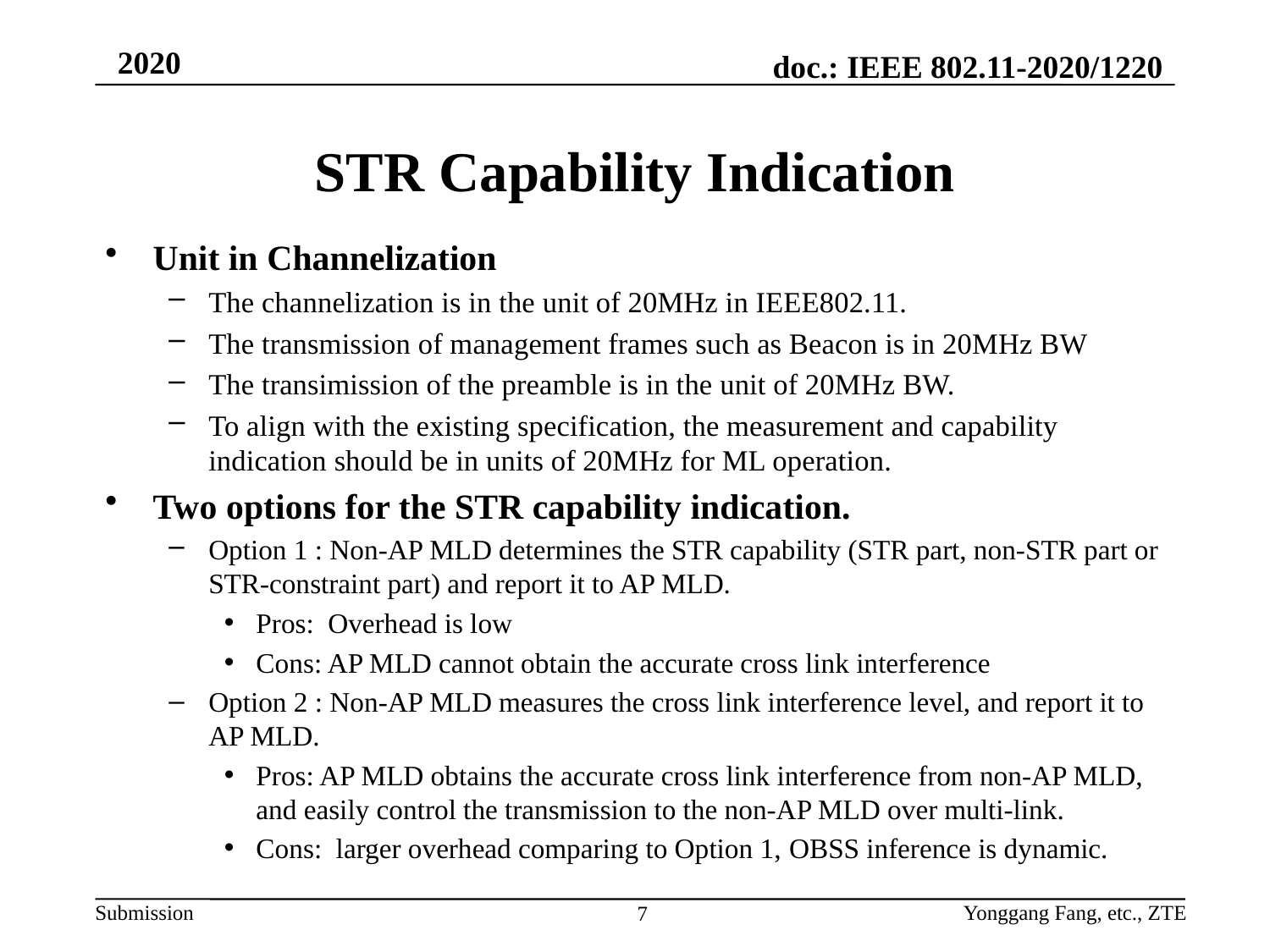

# STR Capability Indication
Unit in Channelization
The channelization is in the unit of 20MHz in IEEE802.11.
The transmission of management frames such as Beacon is in 20MHz BW
The transimission of the preamble is in the unit of 20MHz BW.
To align with the existing specification, the measurement and capability indication should be in units of 20MHz for ML operation.
Two options for the STR capability indication.
Option 1 : Non-AP MLD determines the STR capability (STR part, non-STR part or STR-constraint part) and report it to AP MLD.
Pros:  Overhead is low
Cons: AP MLD cannot obtain the accurate cross link interference
Option 2 : Non-AP MLD measures the cross link interference level, and report it to AP MLD.
Pros: AP MLD obtains the accurate cross link interference from non-AP MLD, and easily control the transmission to the non-AP MLD over multi-link.
Cons:  larger overhead comparing to Option 1, OBSS inference is dynamic.

Yonggang Fang, etc., ZTE
7